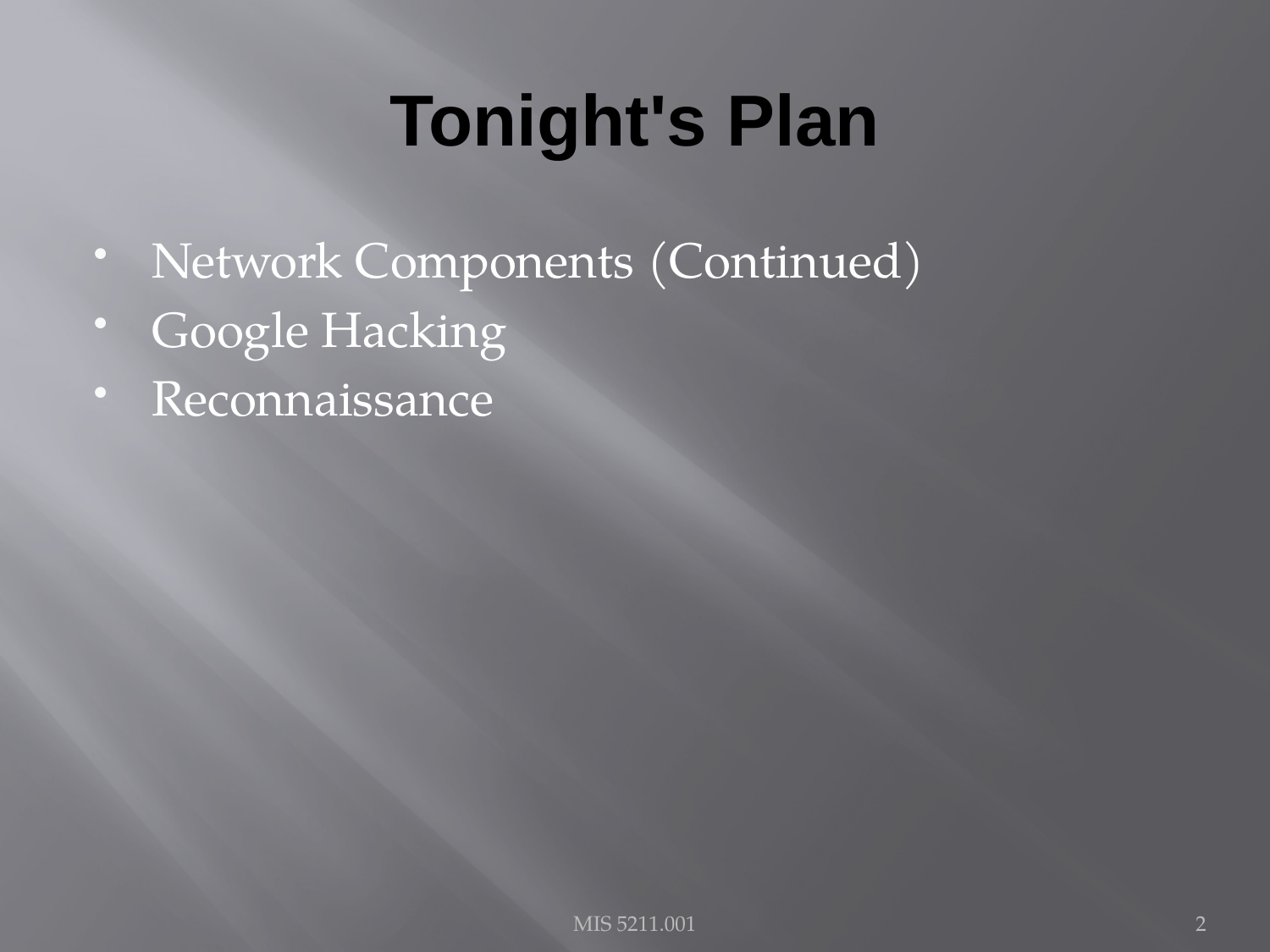

# Tonight's Plan
Network Components (Continued)
Google Hacking
Reconnaissance

MIS 5211.001
2